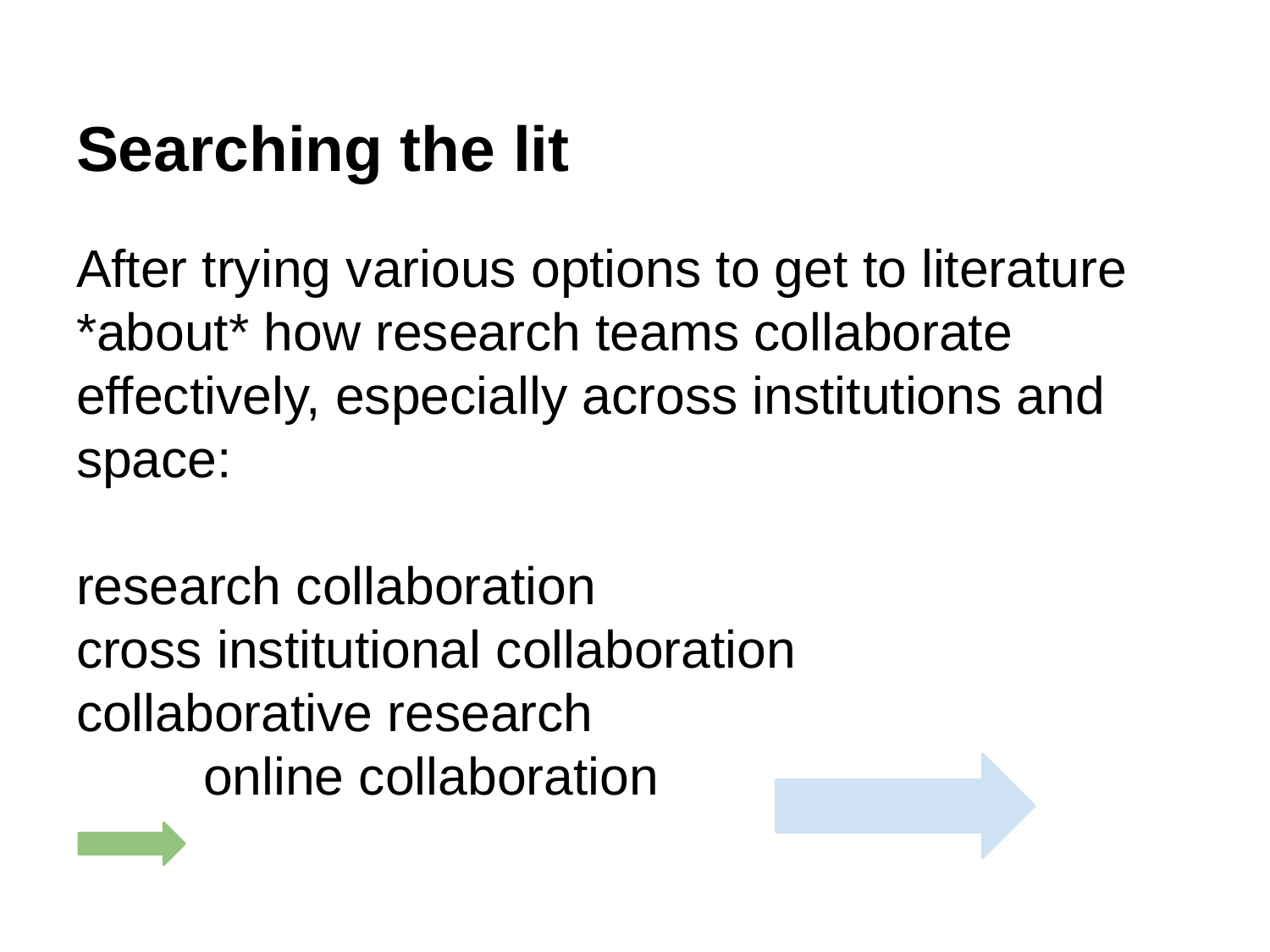

# Searching the lit
After trying various options to get to literature *about* how research teams collaborate effectively, especially across institutions and space:

research collaboration
cross institutional collaboration
collaborative research
online collaboration